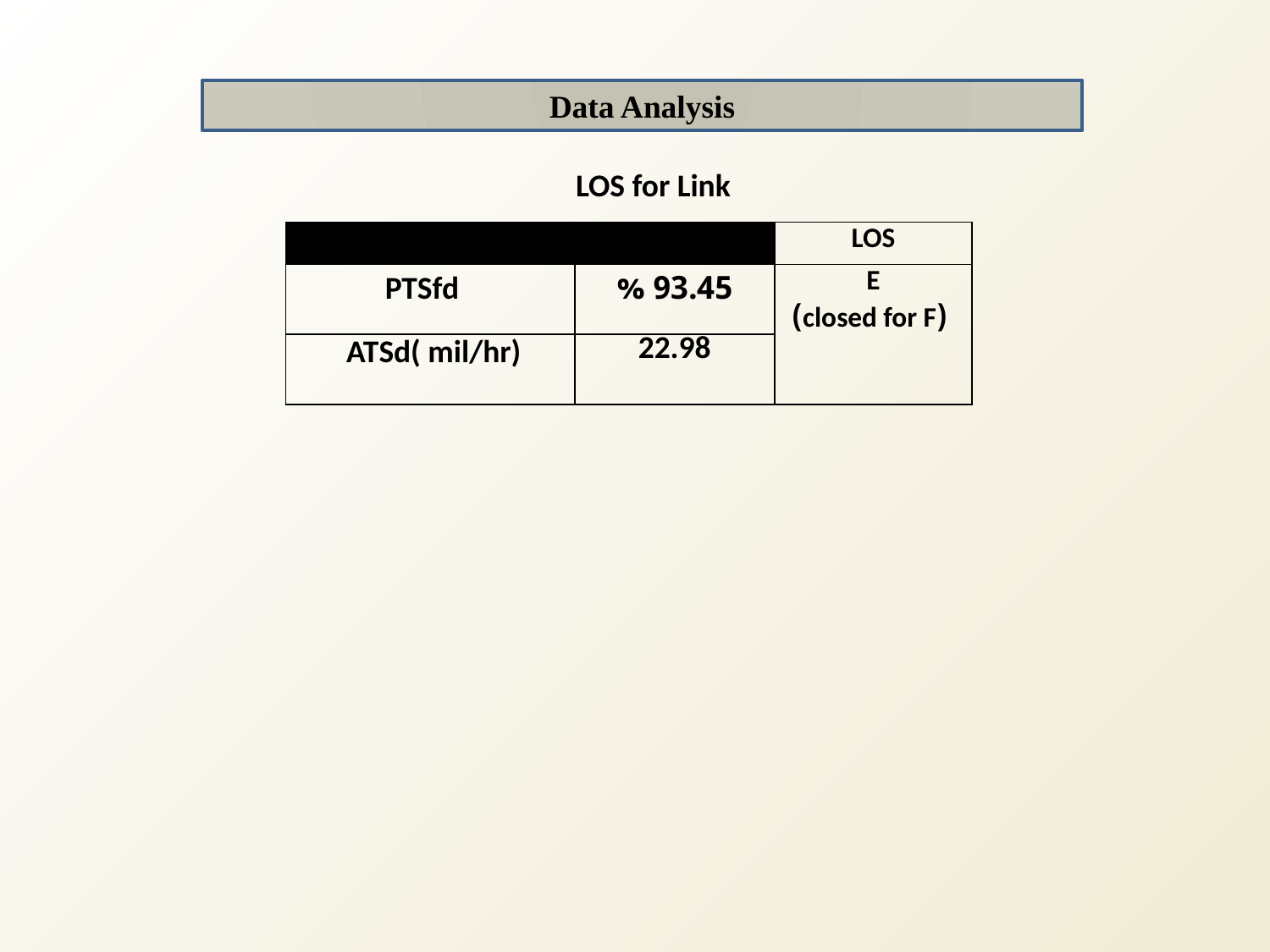

Data Analysis
LOS for Link
|  |  | LOS |
| --- | --- | --- |
| PTSfd | 93.45 % | E (closed for F) |
| ATSd( mil/hr) | 22.98 |  |